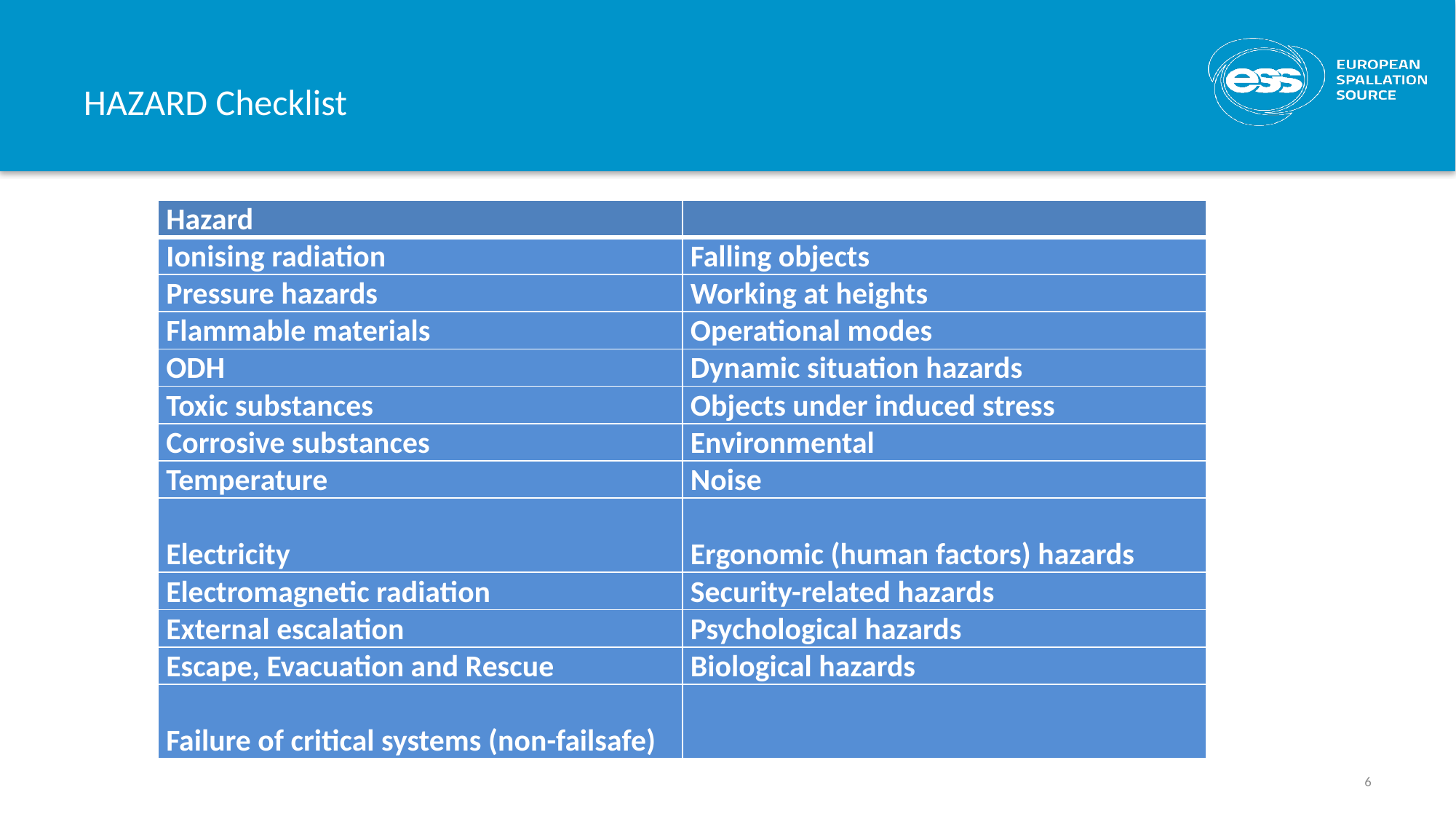

# HAZARD Checklist
| Hazard |  |
| --- | --- |
| Ionising radiation | Falling objects |
| Pressure hazards | Working at heights |
| Flammable materials | Operational modes |
| ODH | Dynamic situation hazards |
| Toxic substances | Objects under induced stress |
| Corrosive substances | Environmental |
| Temperature | Noise |
| Electricity | Ergonomic (human factors) hazards |
| Electromagnetic radiation | Security-related hazards |
| External escalation | Psychological hazards |
| Escape, Evacuation and Rescue | Biological hazards |
| Failure of critical systems (non-failsafe) |  |
6